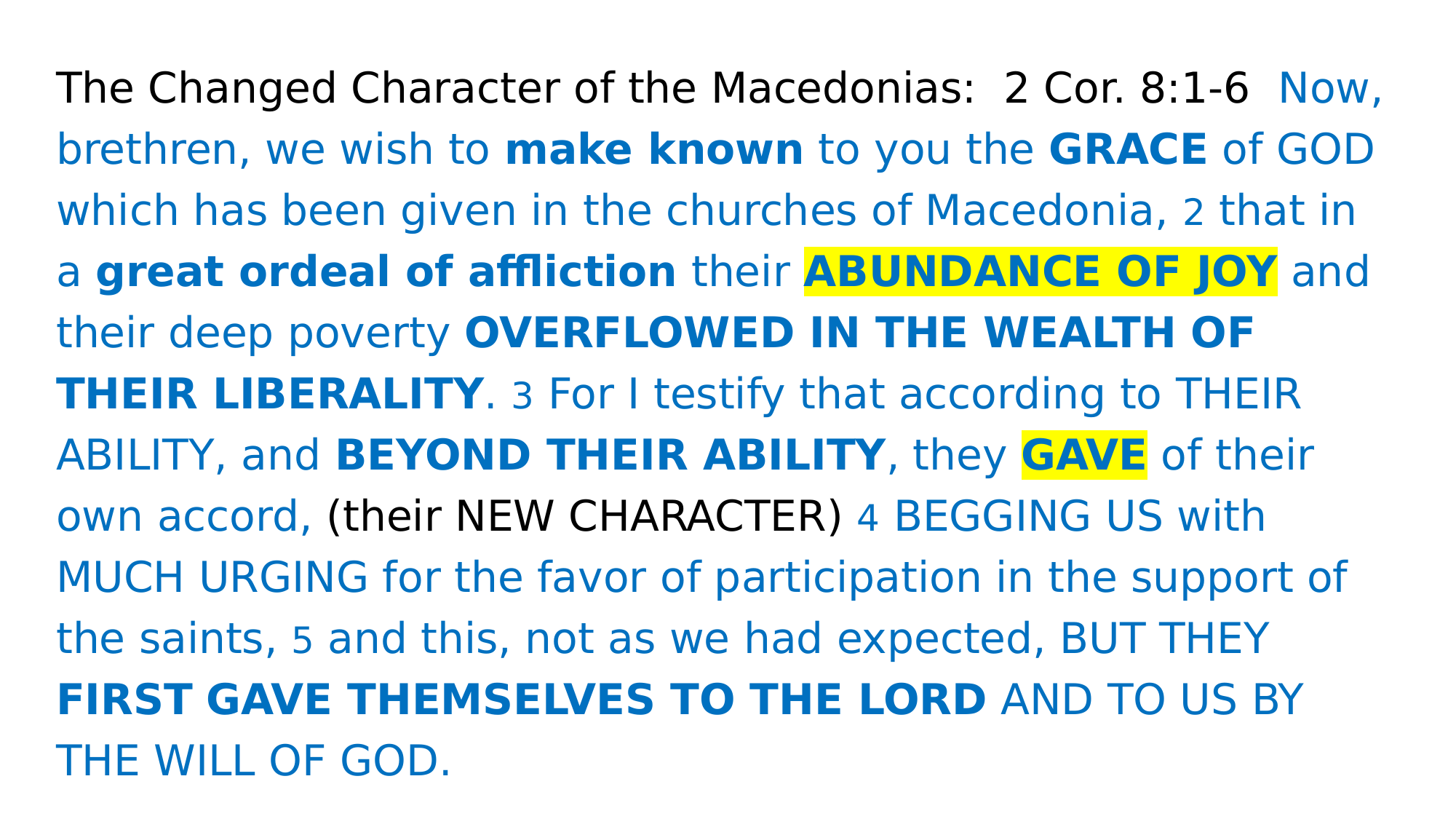

The Changed Character of the Macedonias:  2 Cor. 8:1-6  Now, brethren, we wish to make known to you the GRACE of GOD which has been given in the churches of Macedonia, 2 that in a great ordeal of affliction their ABUNDANCE OF JOY and their deep poverty OVERFLOWED IN THE WEALTH OF THEIR LIBERALITY. 3 For I testify that according to THEIR ABILITY, and BEYOND THEIR ABILITY, they GAVE of their own accord, (their NEW CHARACTER) 4 BEGGING US with MUCH URGING for the favor of participation in the support of the saints, 5 and this, not as we had expected, BUT THEY FIRST GAVE THEMSELVES TO THE LORD AND TO US BY THE WILL OF GOD.